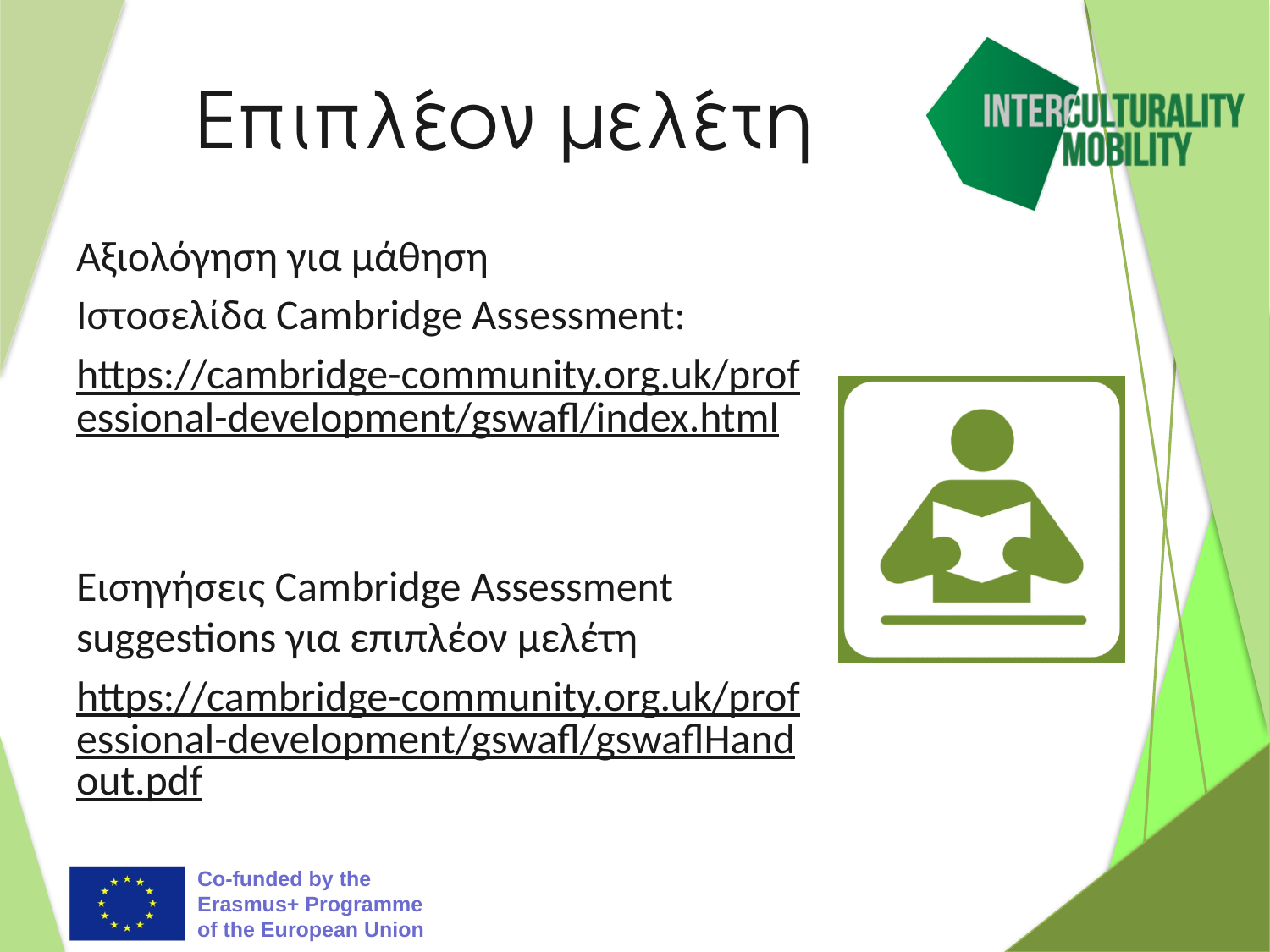

# Επιπλέον μελέτη
Αξιολόγηση για μάθηση
Ιστοσελίδα Cambridge Assessment:
https://cambridge-community.org.uk/professional-development/gswafl/index.html

Εισηγήσεις Cambridge Assessment suggestions για επιπλέον μελέτη
https://cambridge-community.org.uk/professional-development/gswafl/gswaflHandout.pdf